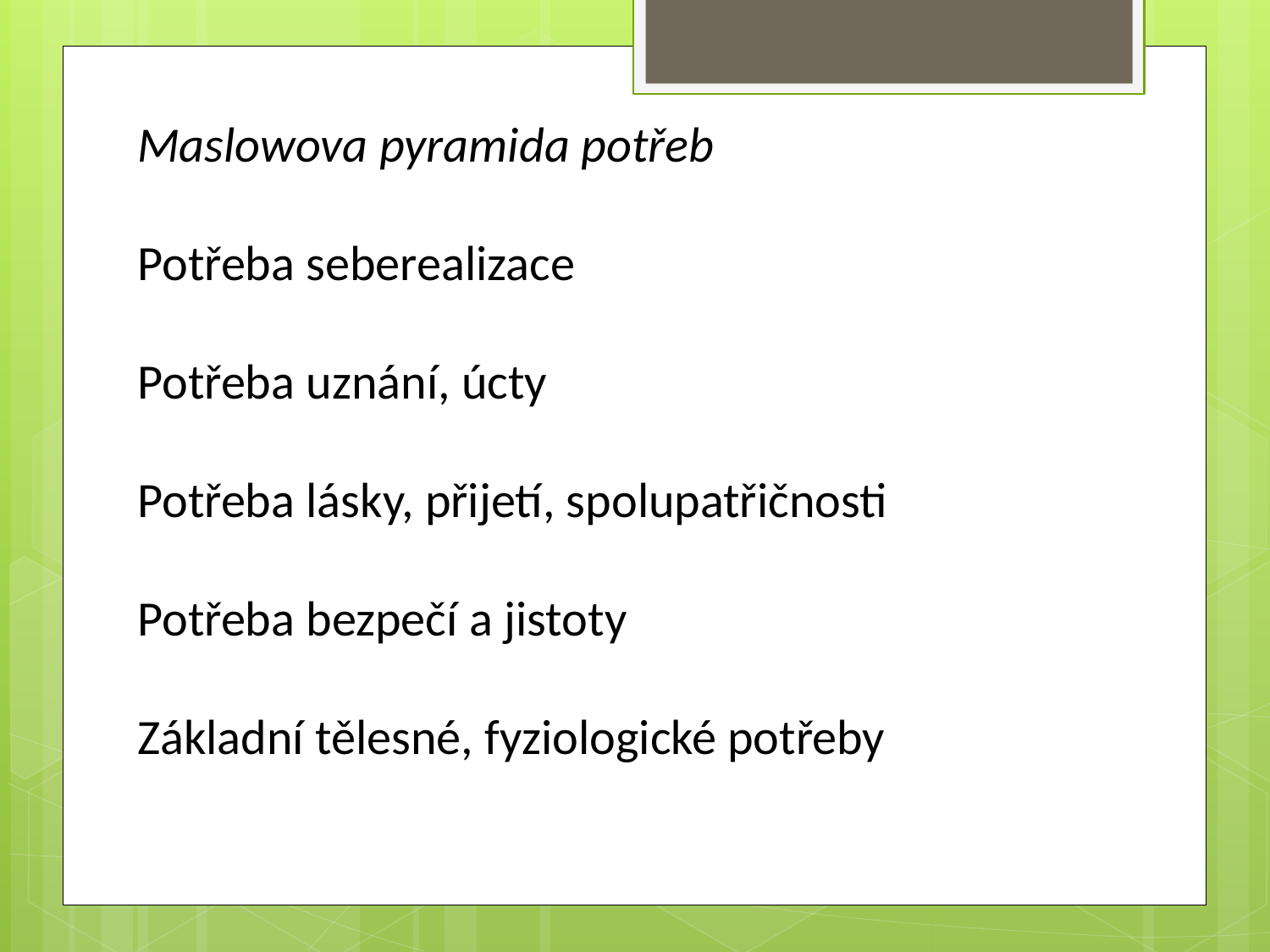

Maslowova pyramida potřeb

Potřeba seberealizace

Potřeba uznání, úcty

Potřeba lásky, přijetí, spolupatřičnosti

Potřeba bezpečí a jistoty

Základní tělesné, fyziologické potřeby